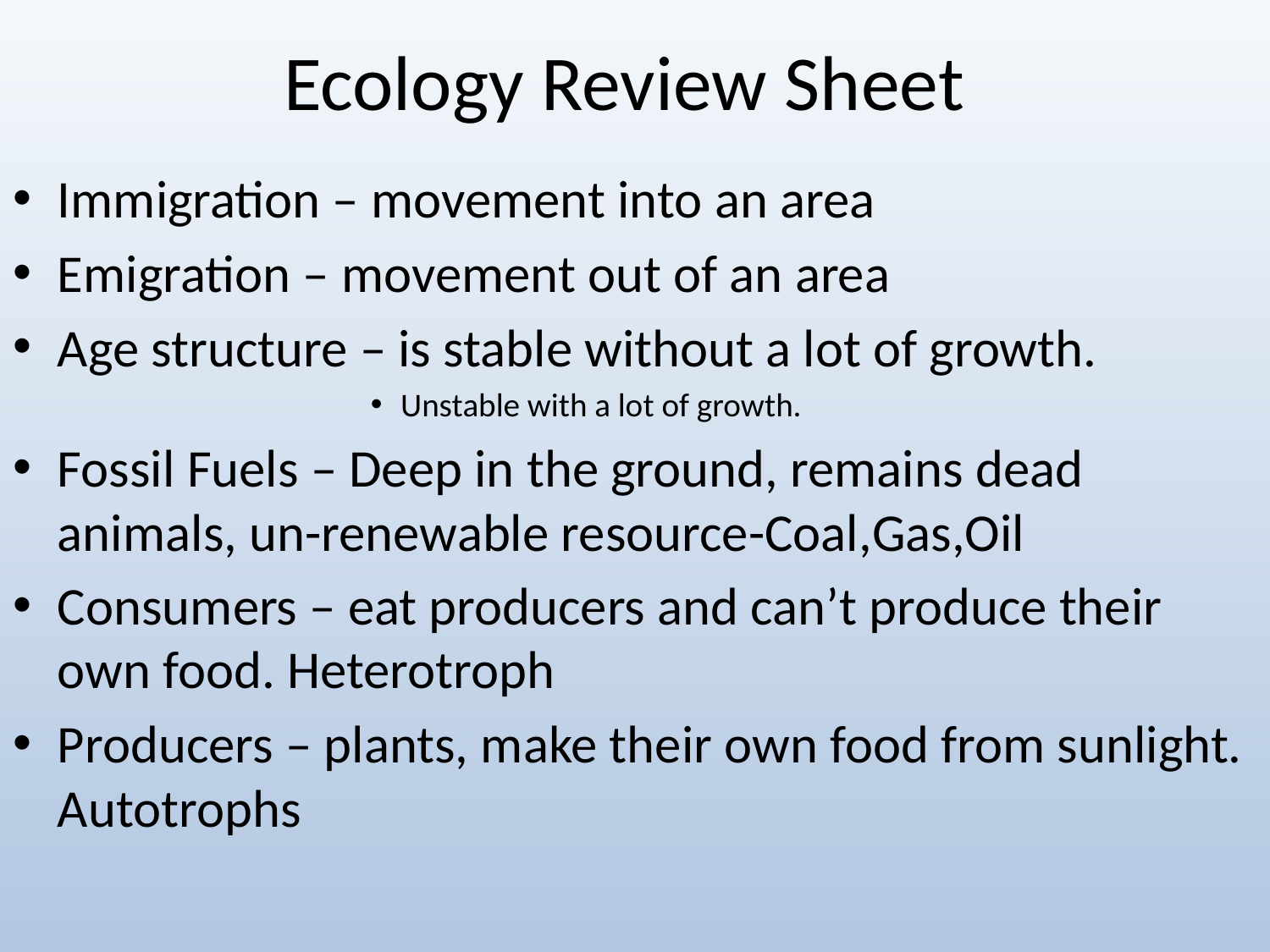

# Ecology Review Sheet
Immigration – movement into an area
Emigration – movement out of an area
Age structure – is stable without a lot of growth.
Unstable with a lot of growth.
Fossil Fuels – Deep in the ground, remains dead animals, un-renewable resource-Coal,Gas,Oil
Consumers – eat producers and can’t produce their own food. Heterotroph
Producers – plants, make their own food from sunlight. Autotrophs